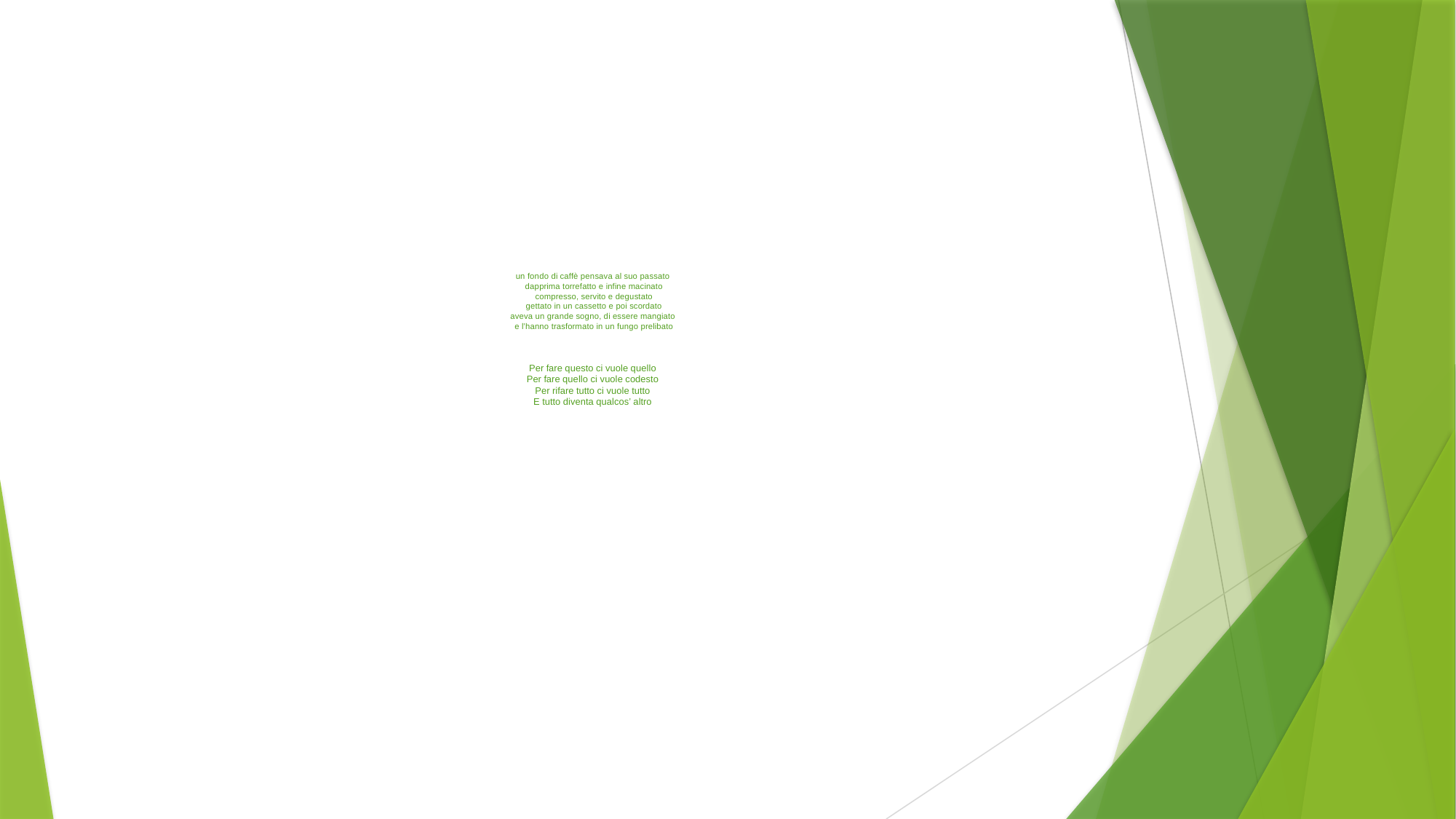

# un fondo di caffè pensava al suo passato dapprima torrefatto e infine macinato compresso, servito e degustato gettato in un cassetto e poi scordato aveva un grande sogno, di essere mangiato e l’hanno trasformato in un fungo prelibato Per fare questo ci vuole quello Per fare quello ci vuole codesto Per rifare tutto ci vuole tutto E tutto diventa qualcos’ altro